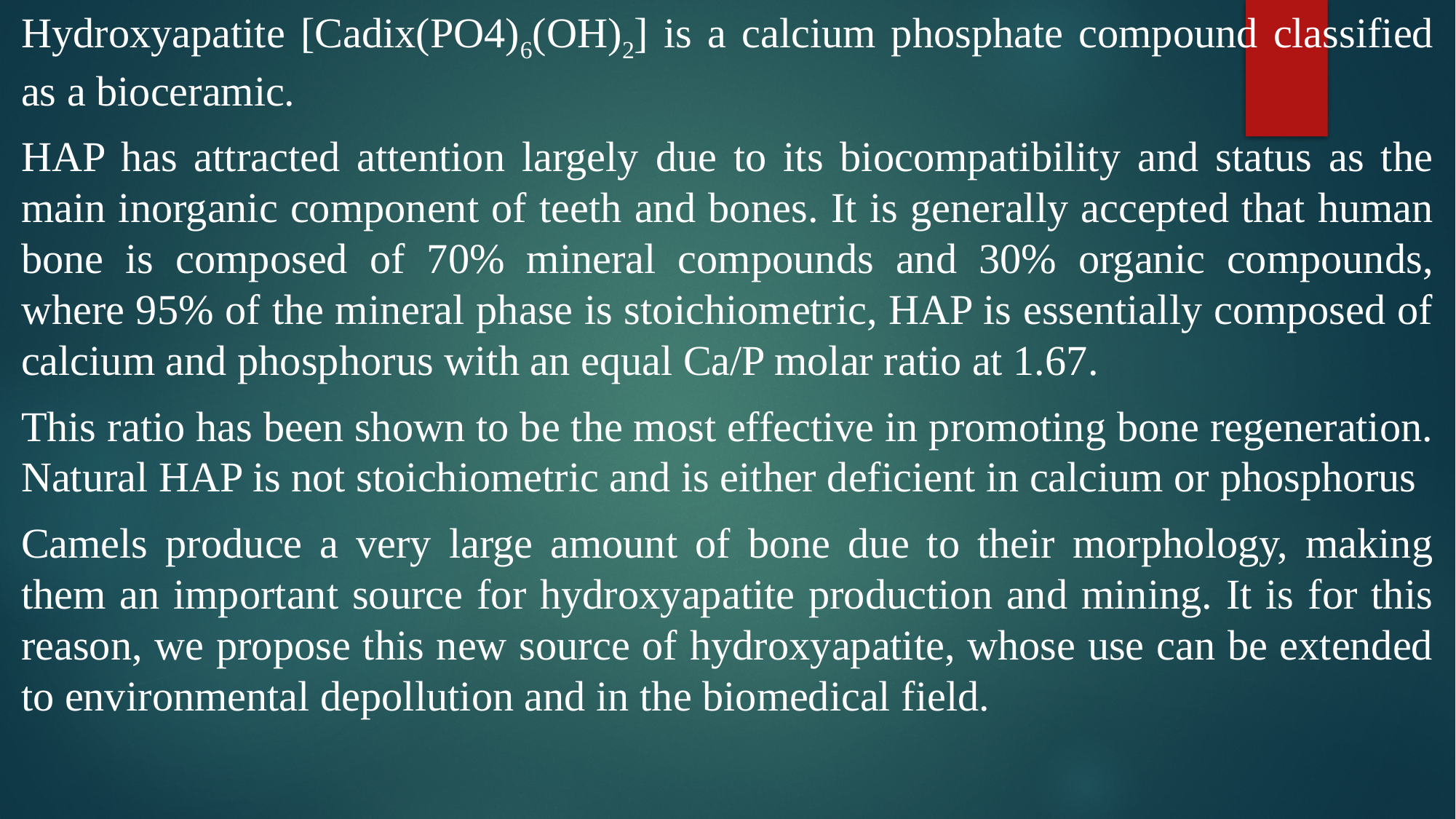

Hydroxyapatite [Cadix(PO4)6(OH)2] is a calcium phosphate compound classified as a bioceramic.
HAP has attracted attention largely due to its biocompatibility and status as the main inorganic component of teeth and bones. It is generally accepted that human bone is composed of 70% mineral compounds and 30% organic compounds, where 95% of the mineral phase is stoichiometric, HAP is essentially composed of calcium and phosphorus with an equal Ca/P molar ratio at 1.67.
This ratio has been shown to be the most effective in promoting bone regeneration. Natural HAP is not stoichiometric and is either deficient in calcium or phosphorus
Camels produce a very large amount of bone due to their morphology, making them an important source for hydroxyapatite production and mining. It is for this reason, we propose this new source of hydroxyapatite, whose use can be extended to environmental depollution and in the biomedical field.